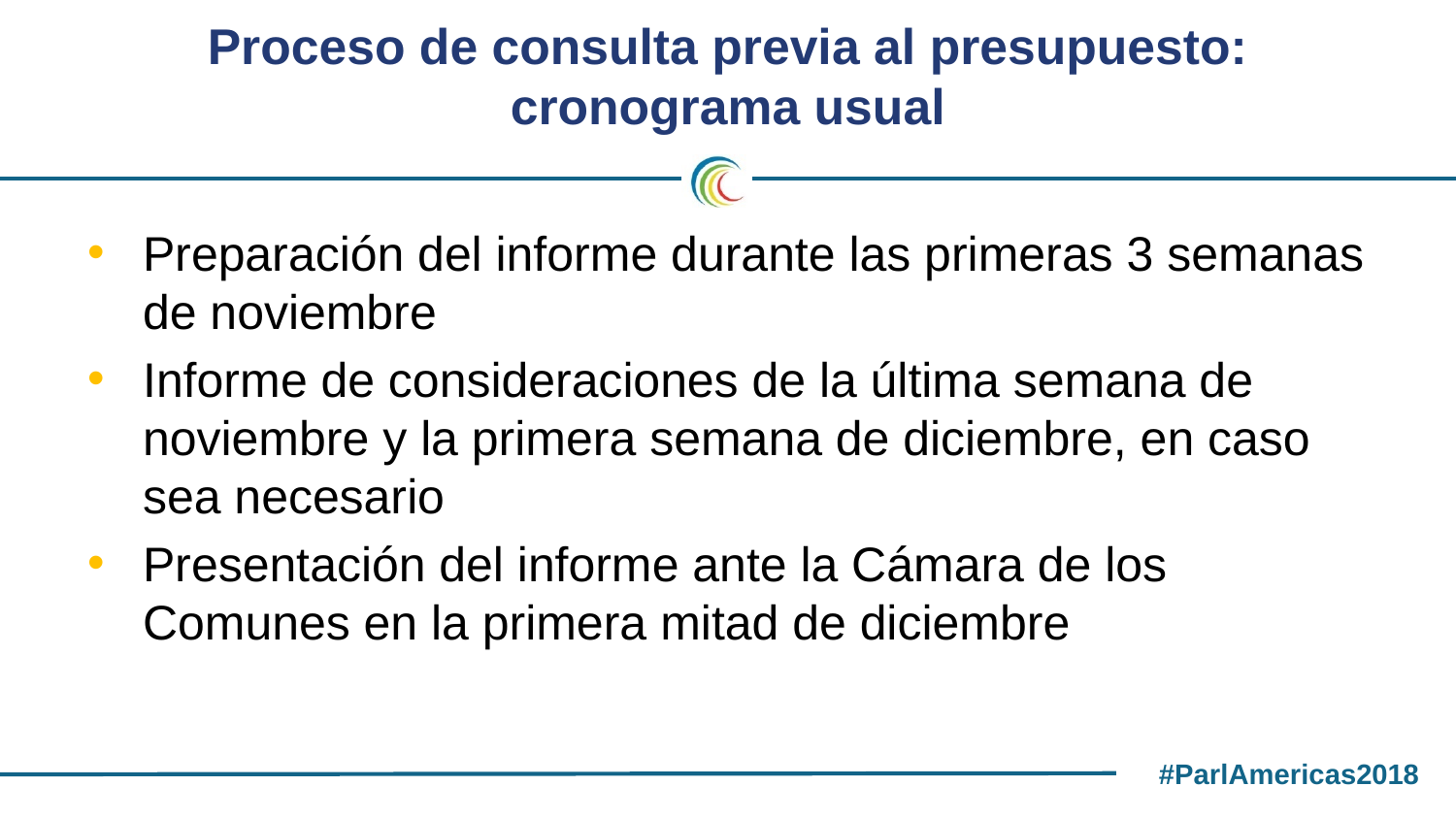

# Proceso de consulta previa al presupuesto: cronograma usual
Preparación del informe durante las primeras 3 semanas de noviembre
Informe de consideraciones de la última semana de noviembre y la primera semana de diciembre, en caso sea necesario
Presentación del informe ante la Cámara de los Comunes en la primera mitad de diciembre